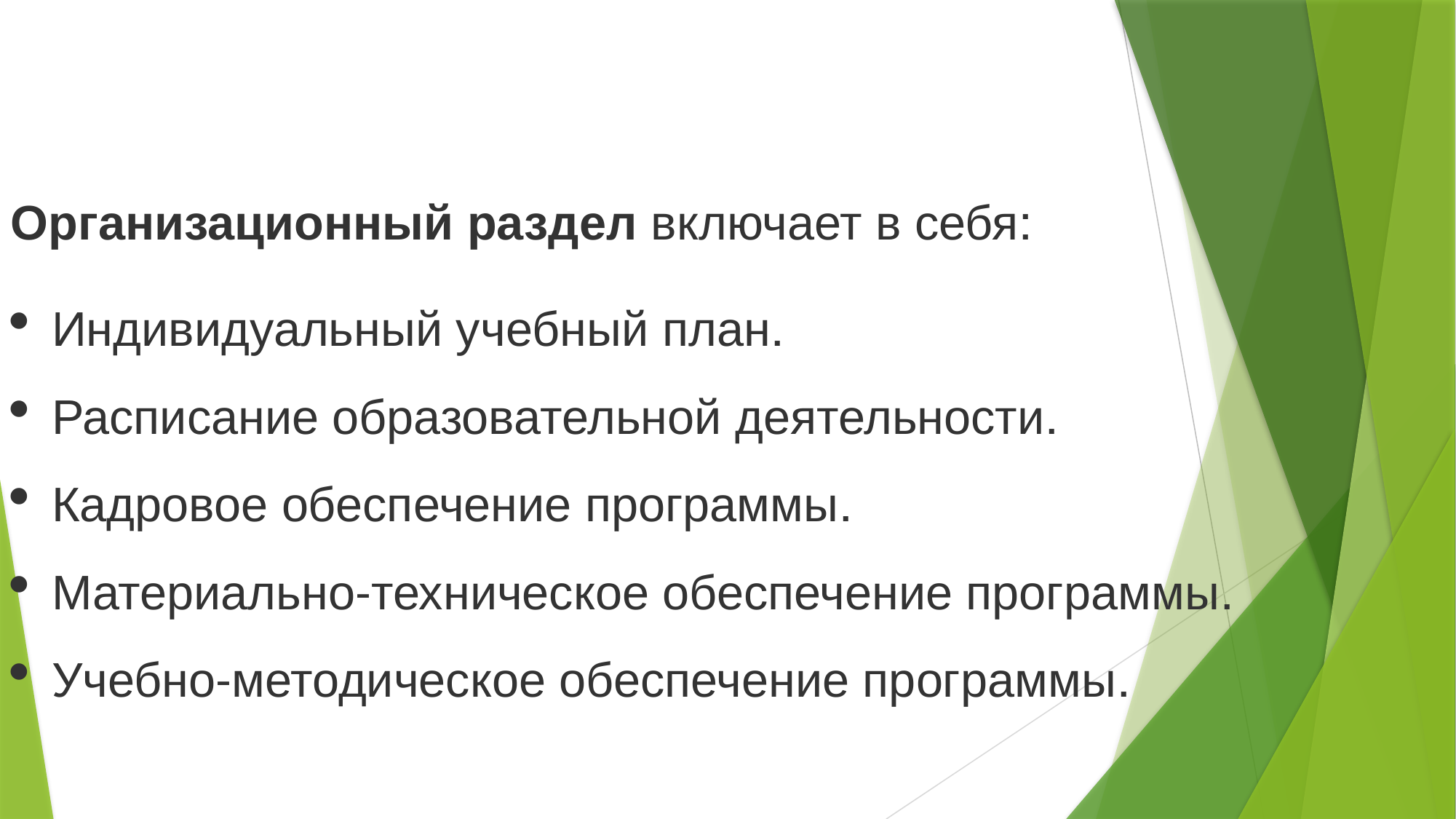

Организационный раздел включает в себя:
Индивидуальный учебный план.
Расписание образовательной деятельности.
Кадровое обеспечение программы.
Материально-техническое обеспечение программы.
Учебно-методическое обеспечение программы.